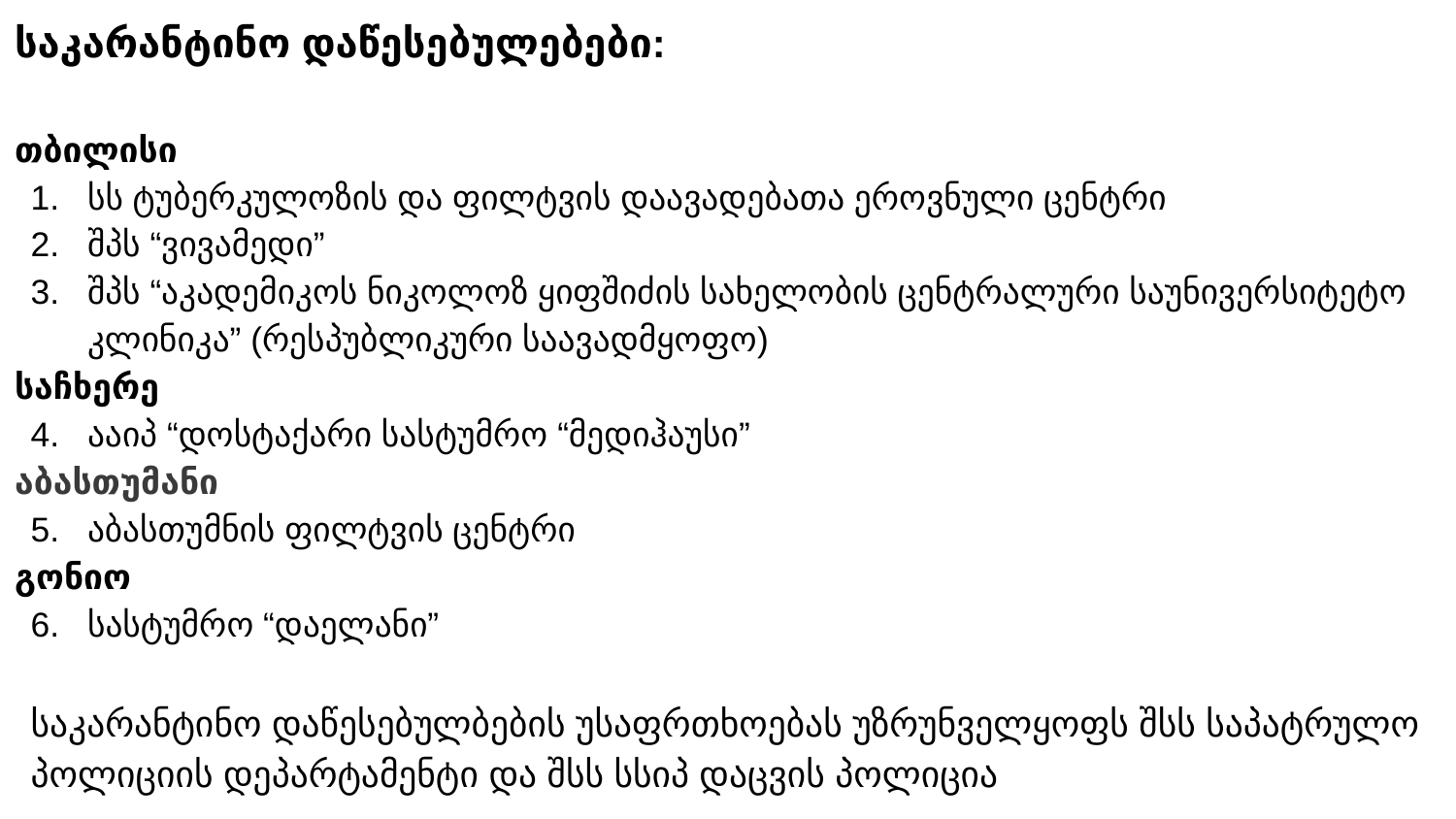

საკარანტინო დაწესებულებები:

თბილისი
სს ტუბერკულოზის და ფილტვის დაავადებათა ეროვნული ცენტრი
შპს “ვივამედი”
შპს “აკადემიკოს ნიკოლოზ ყიფშიძის სახელობის ცენტრალური საუნივერსიტეტო კლინიკა” (რესპუბლიკური საავადმყოფო)
საჩხერე
ააიპ “დოსტაქარი სასტუმრო “მედიჰაუსი”
აბასთუმანი
აბასთუმნის ფილტვის ცენტრი
გონიო
სასტუმრო “დაელანი”

საკარანტინო დაწესებულბების უსაფრთხოებას უზრუნველყოფს შსს საპატრულო პოლიციის დეპარტამენტი და შსს სსიპ დაცვის პოლიცია